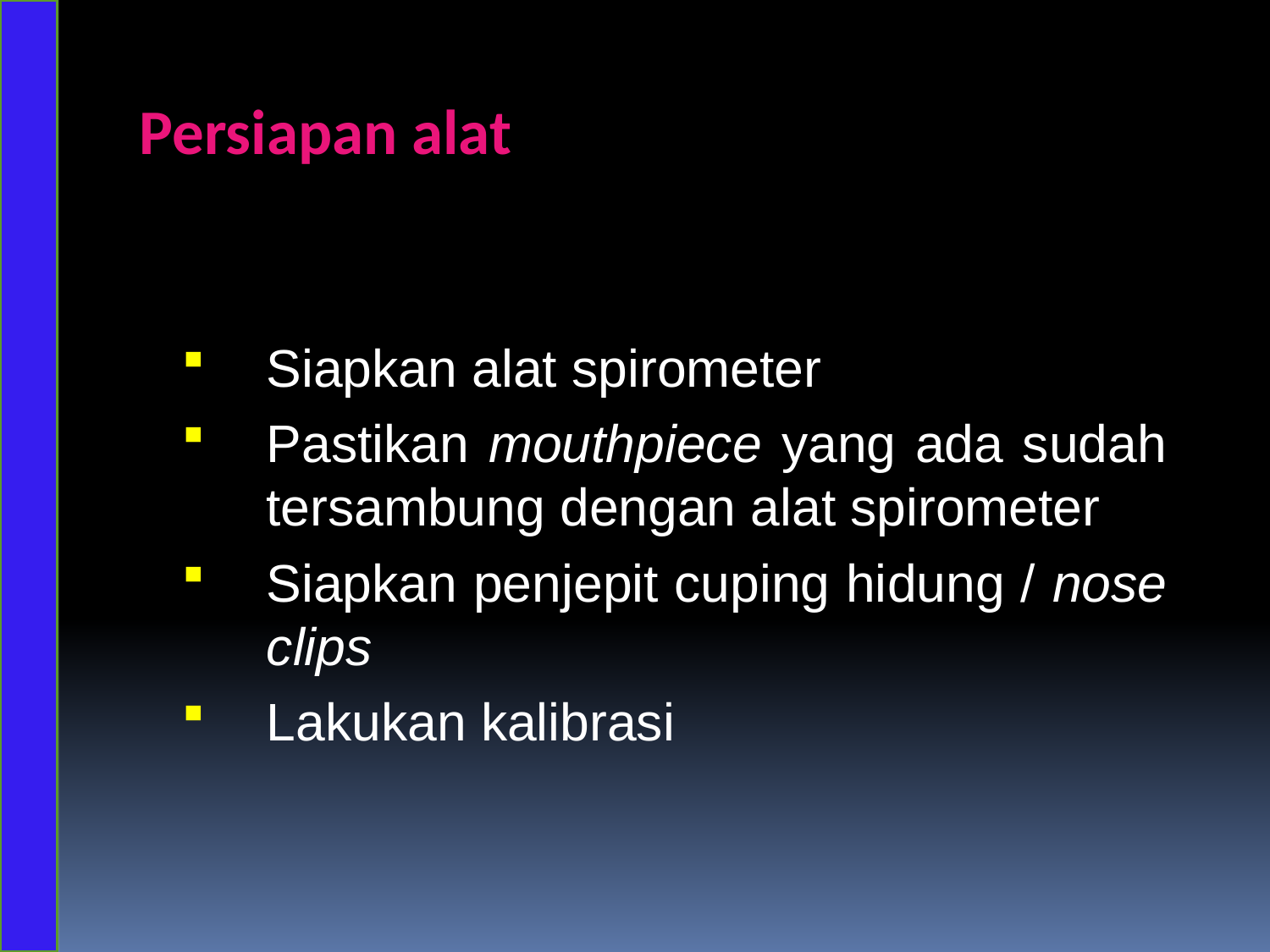

Persiapan alat
Siapkan alat spirometer
Pastikan mouthpiece yang ada sudah tersambung dengan alat spirometer
Siapkan penjepit cuping hidung / nose clips
Lakukan kalibrasi